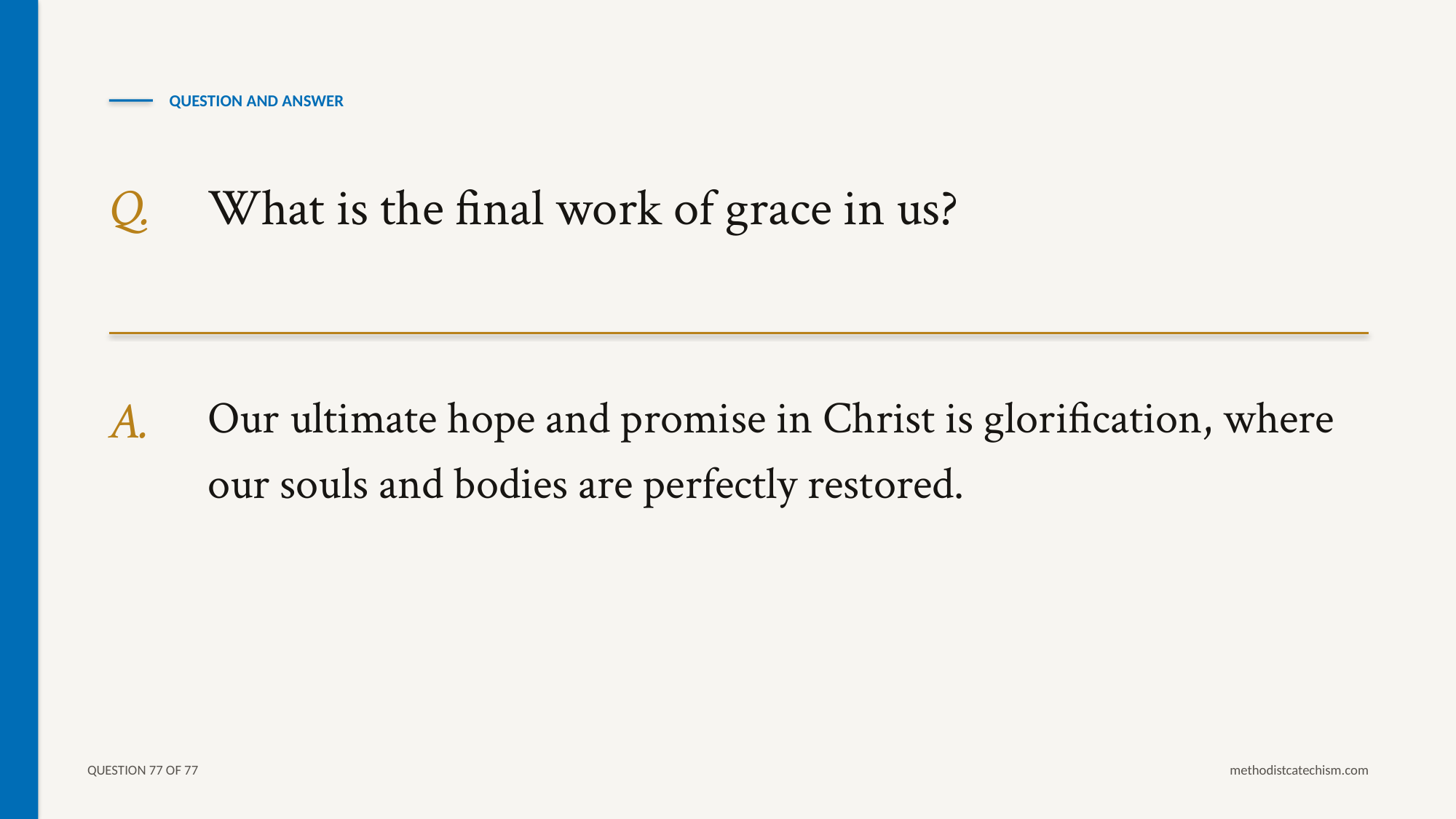

QUESTION AND ANSWER

Q.
What is the final work of grace in us?
A.
Our ultimate hope and promise in Christ is glorification, where our souls and bodies are perfectly restored.
QUESTION 77 OF 77
methodistcatechism.com